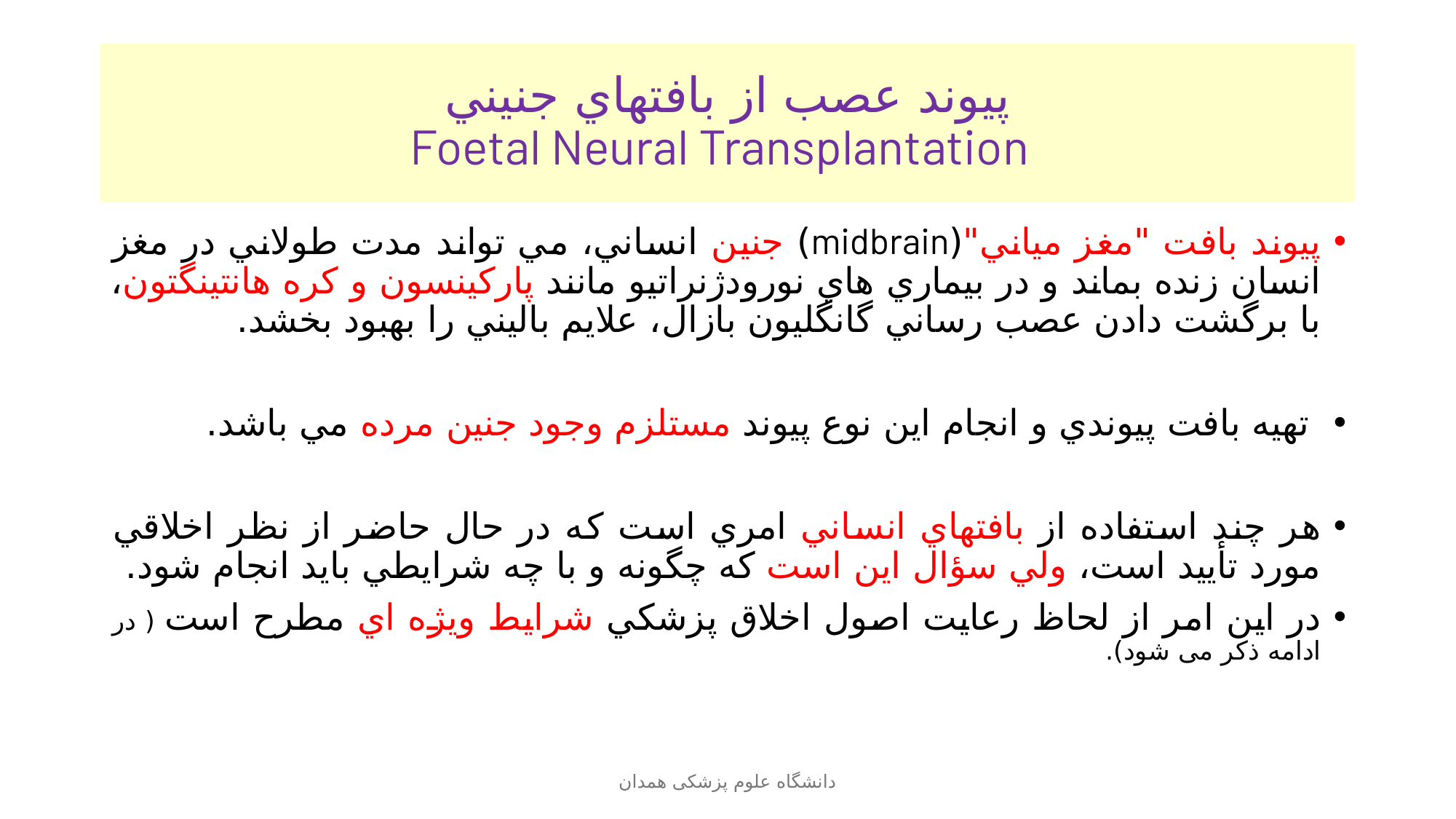

# پيوند عصب از بافتهاي جنيني Foetal Neural Transplantation
پیوند بافت "مغز مياني"(midbrain) جنين انساني، مي تواند مدت طولاني در مغز انسان زنده بماند و در بيماري هاي نورودژنراتيو مانند پاركينسون و كره هانتينگتون، با برگشت دادن عصب رساني گانگليون بازال، علايم باليني را بهبود بخشد.

 تهيه بافت پيوندي و انجام اين نوع پيوند مستلزم وجود جنين مرده مي باشد.

هر چند استفاده از بافتهاي انساني امري است كه در حال حاضر از نظر اخلاقي مورد تأييد است، ولي سؤال اين است كه چگونه و با چه شرايطي بايد انجام شود.
در اين امر از لحاظ رعايت اصول اخلاق پزشكي شرايط ويژه اي مطرح است ( در ادامه ذکر می شود).
دانشگاه علوم پزشکی همدان